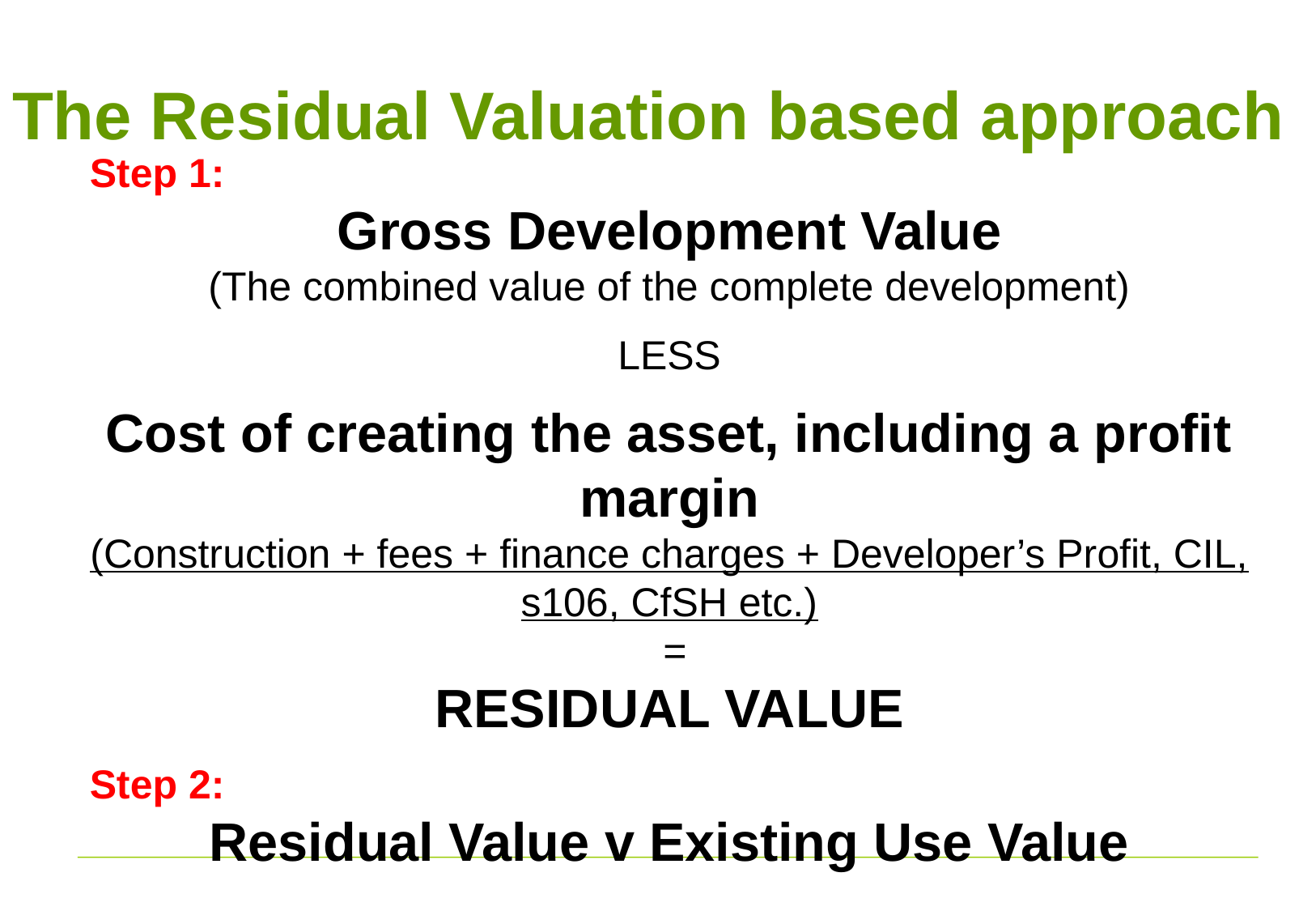

# The Residual Valuation based approach
Step 1:
Gross Development Value
(The combined value of the complete development)

LESS

Cost of creating the asset, including a profit margin
(Construction + fees + finance charges + Developer’s Profit, CIL, s106, CfSH etc.)
 =
RESIDUAL VALUE

Step 2:
Residual Value v Existing Use Value